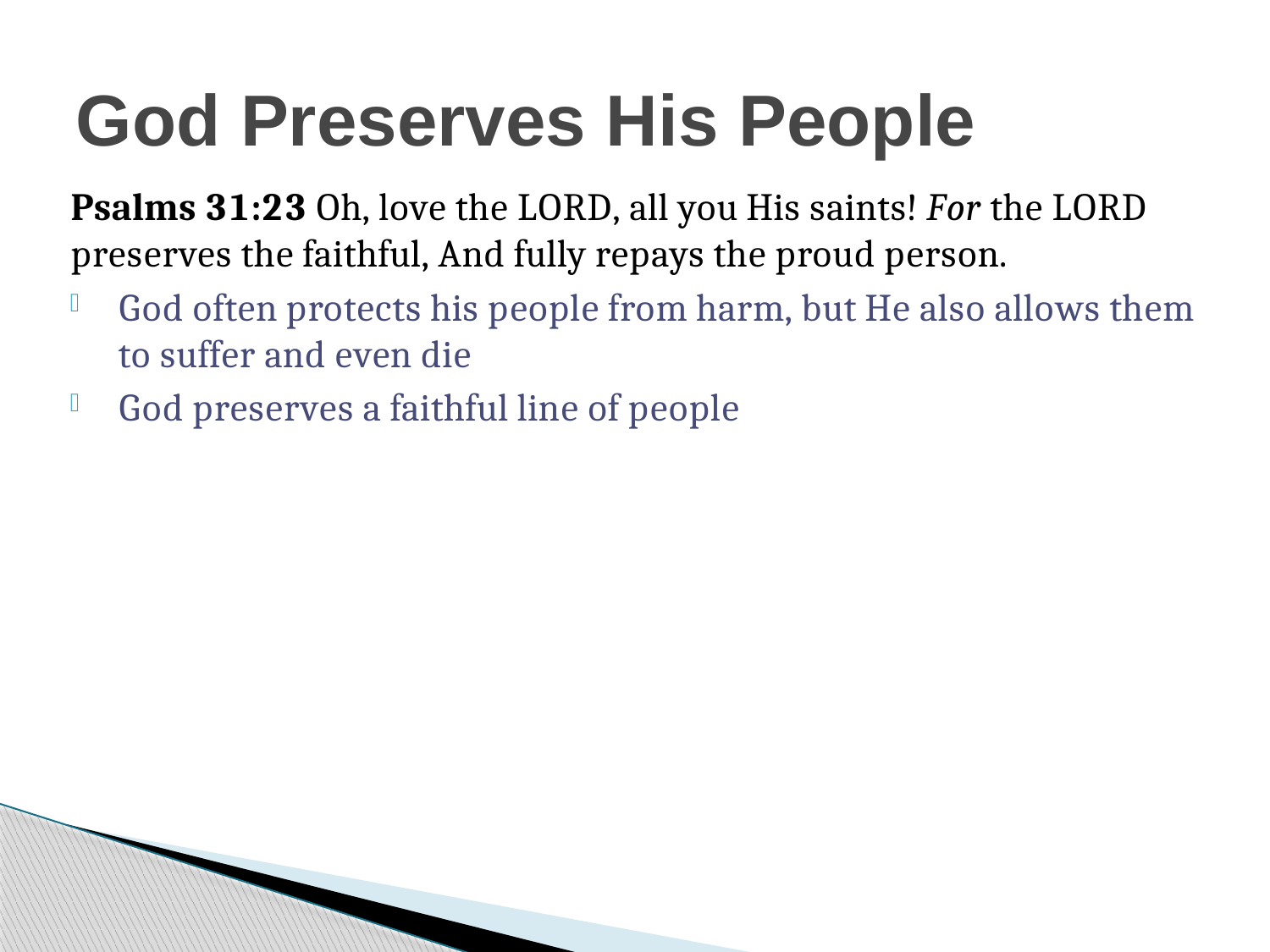

# God Preserves His People
Psalms 31:23 Oh, love the Lord, all you His saints! For the Lord preserves the faithful, And fully repays the proud person.
God often protects his people from harm, but He also allows them to suffer and even die
God preserves a faithful line of people